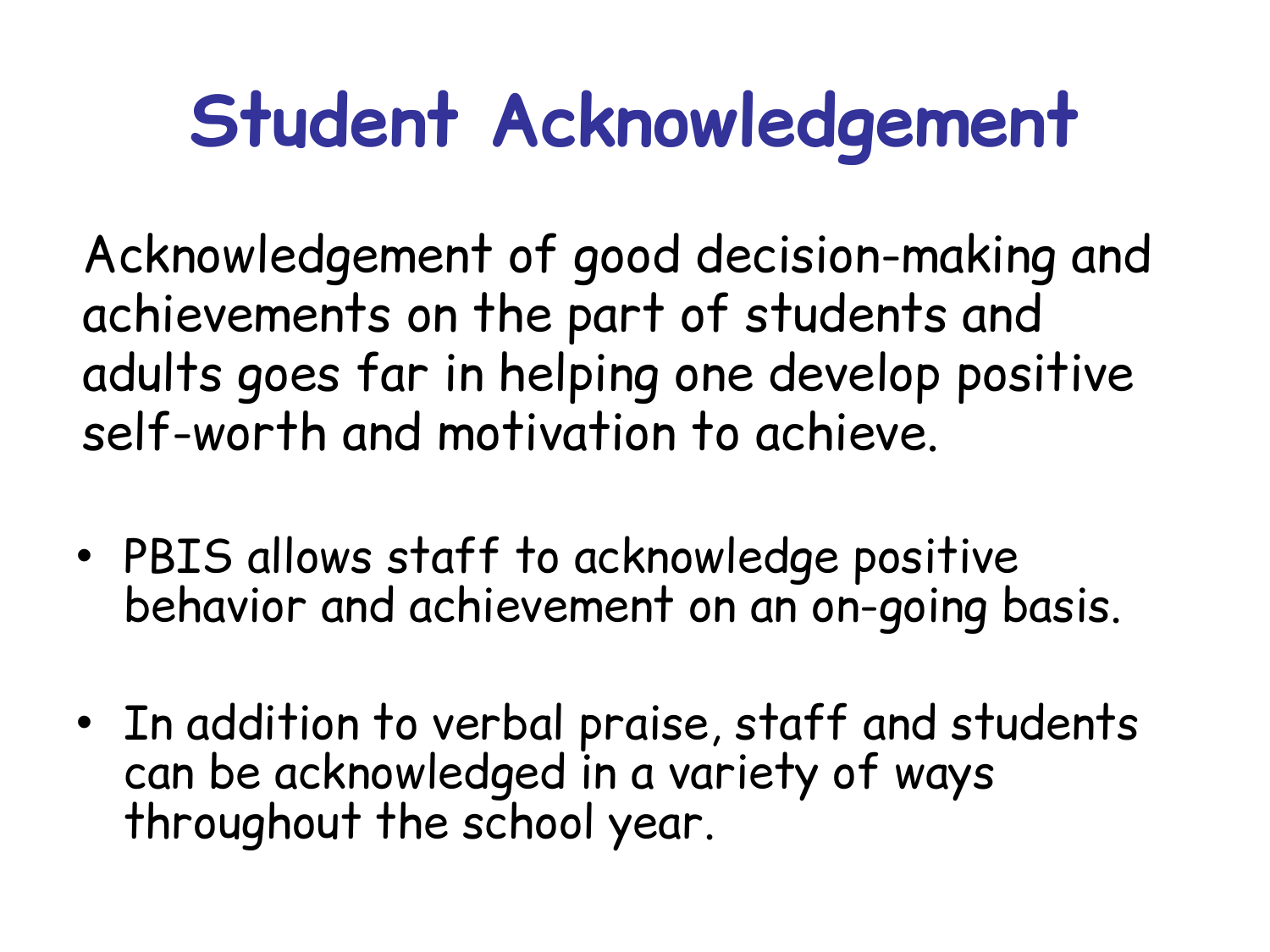

# Student Acknowledgement
Acknowledgement of good decision-making and achievements on the part of students and adults goes far in helping one develop positive self-worth and motivation to achieve.
PBIS allows staff to acknowledge positive behavior and achievement on an on-going basis.

In addition to verbal praise, staff and students can be acknowledged in a variety of ways throughout the school year.